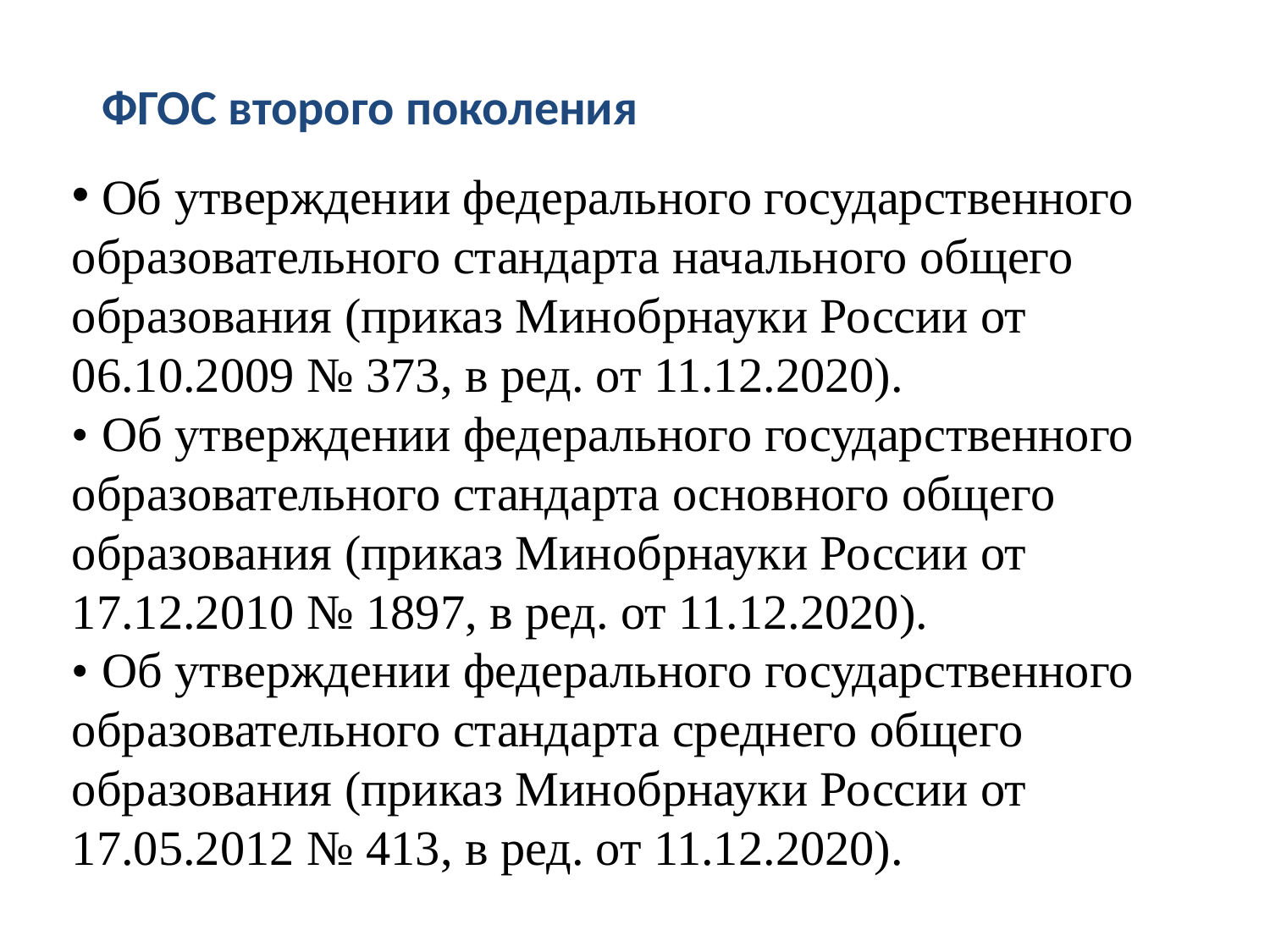

ФГОС второго поколения
 Об утверждении федерального государственного образовательного стандарта начального общего образования (приказ Минобрнауки России от 06.10.2009 № 373, в ред. от 11.12.2020).
• Об утверждении федерального государственного образовательного стандарта основного общего образования (приказ Минобрнауки России от 17.12.2010 № 1897, в ред. от 11.12.2020).
• Об утверждении федерального государственного образовательного стандарта среднего общего образования (приказ Минобрнауки России от 17.05.2012 № 413, в ред. от 11.12.2020).